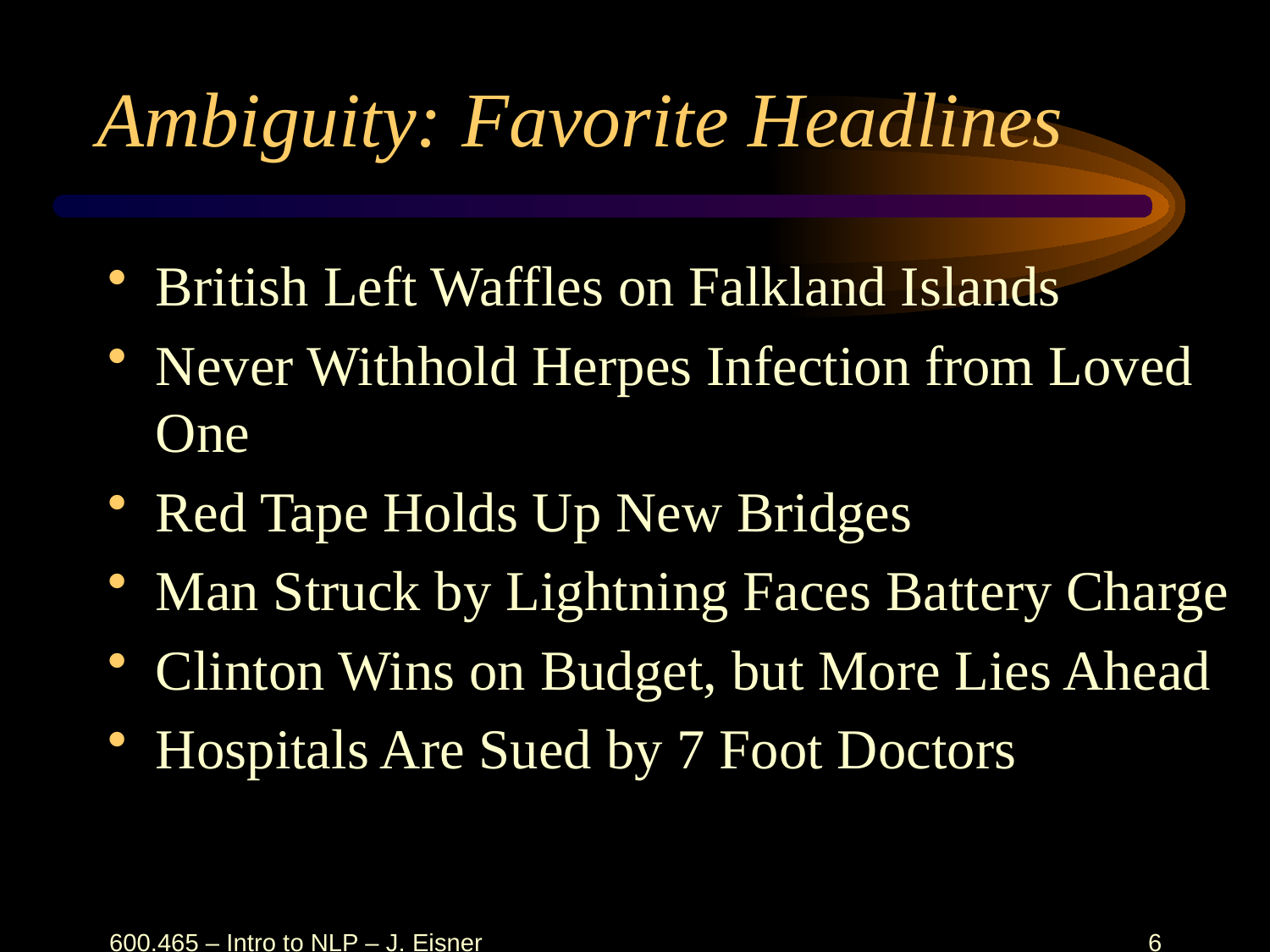

# Ambiguity: Favorite Headlines
British Left Waffles on Falkland Islands
Never Withhold Herpes Infection from Loved One
Red Tape Holds Up New Bridges
Man Struck by Lightning Faces Battery Charge
Clinton Wins on Budget, but More Lies Ahead
Hospitals Are Sued by 7 Foot Doctors

600.465 – Intro to NLP – J. Eisner
6